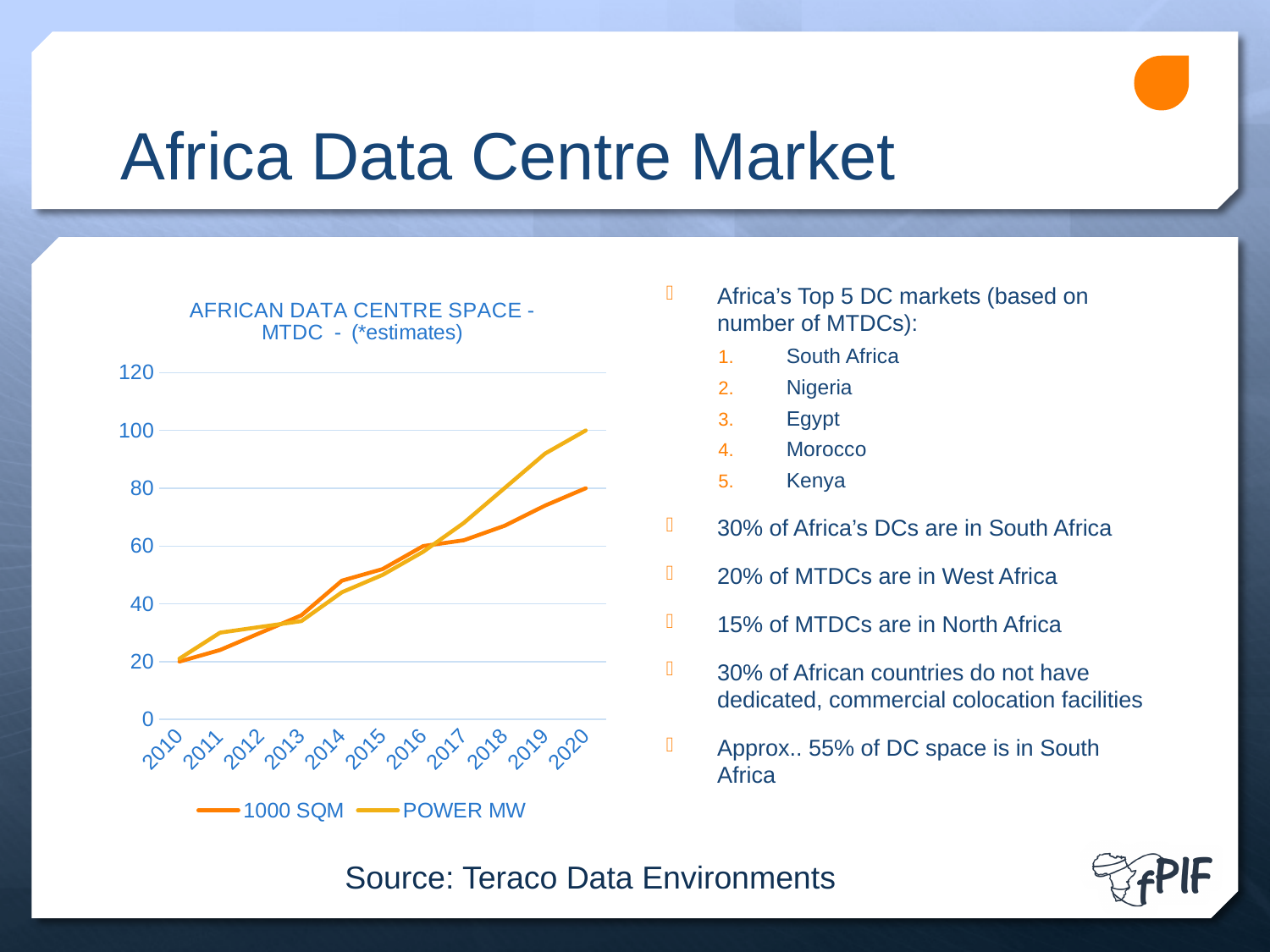

# Africa Data Centre Market

### Chart: AFRICAN DATA CENTRE SPACE - MTDC  -  (*estimates)

| Category | 1000 SQM | POWER MW |
|---|---|---|
| 2010 | 20.0 | 21.0 |
| 2011 | 24.0 | 30.0 |
| 2012 | 30.0 | 32.0 |
| 2013 | 36.0 | 34.0 |
| 2014 | 48.0 | 44.0 |
| 2015 | 52.0 | 50.0 |
| 2016 | 60.0 | 58.0 |
| 2017 | 62.0 | 68.0 |
| 2018 | 67.0 | 80.0 |
| 2019 | 74.0 | 92.0 |
| 2020 | 80.0 | 100.0 |
Africa’s Top 5 DC markets (based on number of MTDCs):
South Africa
Nigeria
Egypt
Morocco
Kenya
30% of Africa’s DCs are in South Africa
20% of MTDCs are in West Africa
15% of MTDCs are in North Africa
30% of African countries do not have dedicated, commercial colocation facilities
Approx.. 55% of DC space is in South Africa

Source: Teraco Data Environments